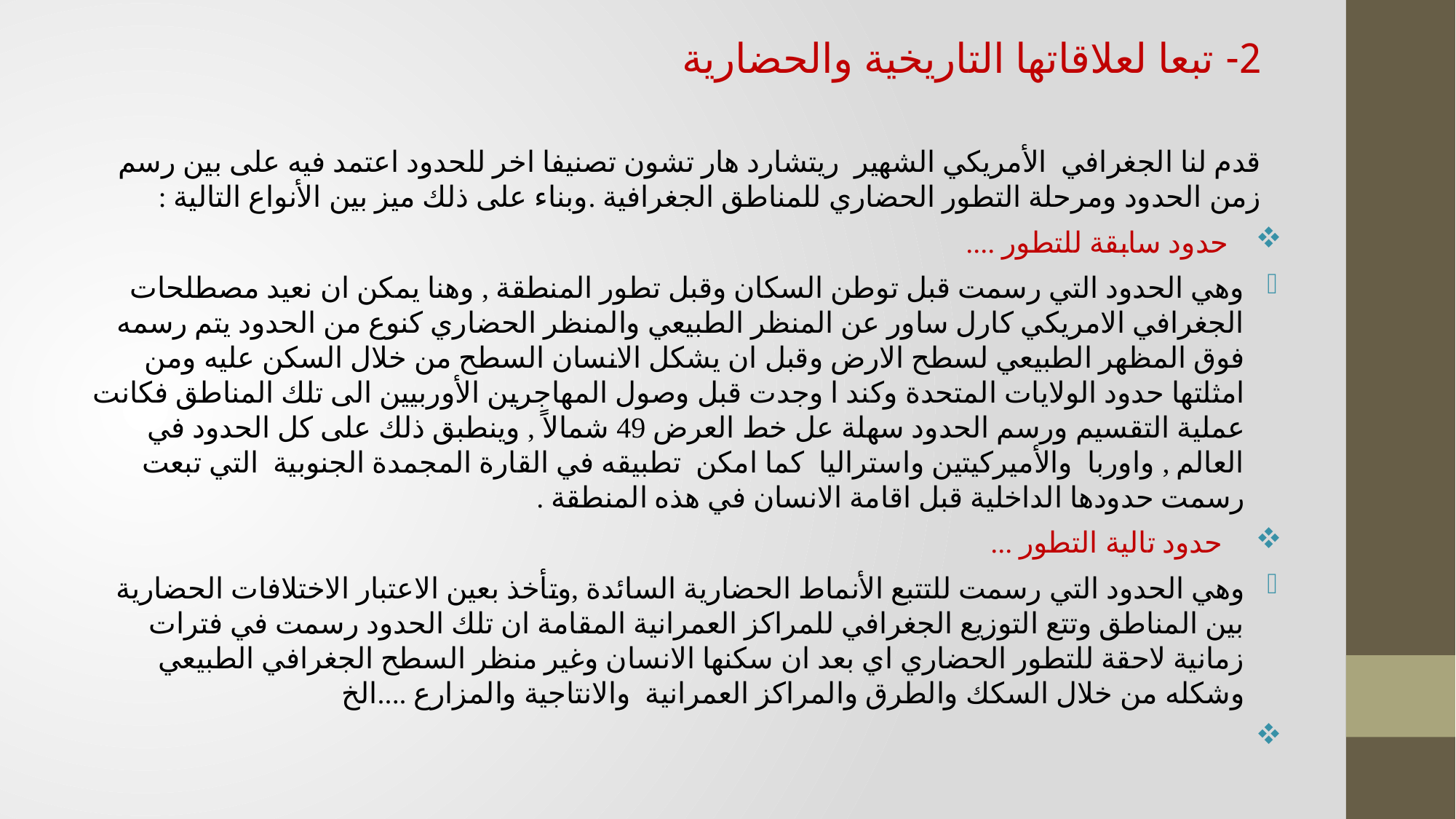

# 2- تبعا لعلاقاتها التاريخية والحضارية
قدم لنا الجغرافي  الأمريكي الشهير  ريتشارد هار تشون تصنيفا اخر للحدود اعتمد فيه على بين رسم زمن الحدود ومرحلة التطور الحضاري للمناطق الجغرافية .وبناء على ذلك ميز بين الأنواع التالية :
حدود سابقة للتطور ....
وهي الحدود التي رسمت قبل توطن السكان وقبل تطور المنطقة , وهنا يمكن ان نعيد مصطلحات الجغرافي الامريكي كارل ساور عن المنظر الطبيعي والمنظر الحضاري كنوع من الحدود يتم رسمه فوق المظهر الطبيعي لسطح الارض وقبل ان يشكل الانسان السطح من خلال السكن عليه ومن امثلتها حدود الولايات المتحدة وكند ا وجدت قبل وصول المهاجرين الأوربيين الى تلك المناطق فكانت عملية التقسيم ورسم الحدود سهلة عل خط العرض 49 شمالاً , وينطبق ذلك على كل الحدود في العالم , واوربا  والأميركيتين واستراليا  كما امكن  تطبيقه في القارة المجمدة الجنوبية  التي تبعت رسمت حدودها الداخلية قبل اقامة الانسان في هذه المنطقة .
حدود تالية التطور ...
وهي الحدود التي رسمت للتتبع الأنماط الحضارية السائدة ,وتأخذ بعين الاعتبار الاختلافات الحضارية بين المناطق وتتع التوزيع الجغرافي للمراكز العمرانية المقامة ان تلك الحدود رسمت في فترات زمانية لاحقة للتطور الحضاري اي بعد ان سكنها الانسان وغير منظر السطح الجغرافي الطبيعي وشكله من خلال السكك والطرق والمراكز العمرانية  والانتاجية والمزارع ....الخ